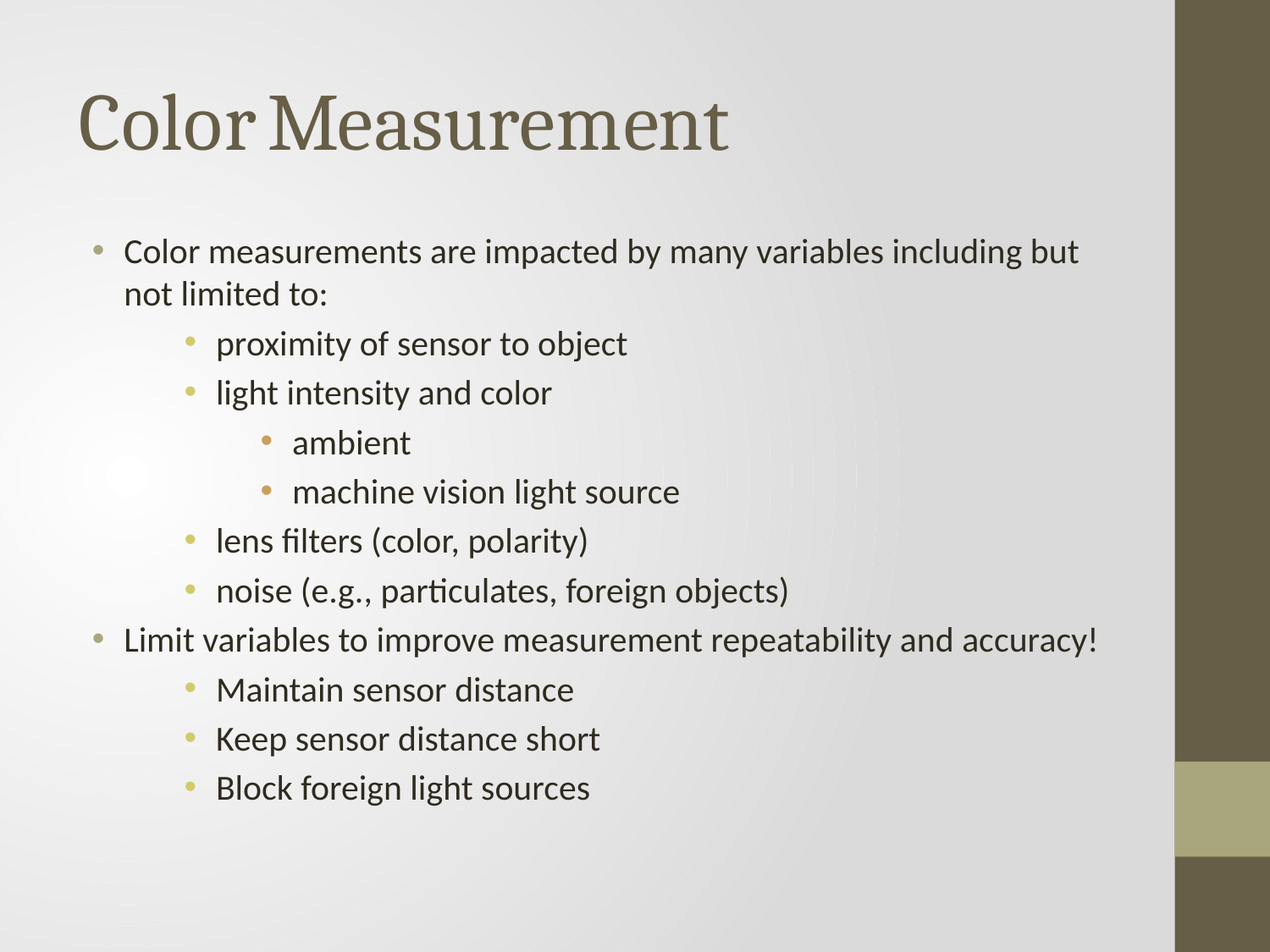

# Color Measurement
Color measurements are impacted by many variables including but not limited to:
proximity of sensor to object
light intensity and color
ambient
machine vision light source
lens filters (color, polarity)
noise (e.g., particulates, foreign objects)
Limit variables to improve measurement repeatability and accuracy!
Maintain sensor distance
Keep sensor distance short
Block foreign light sources